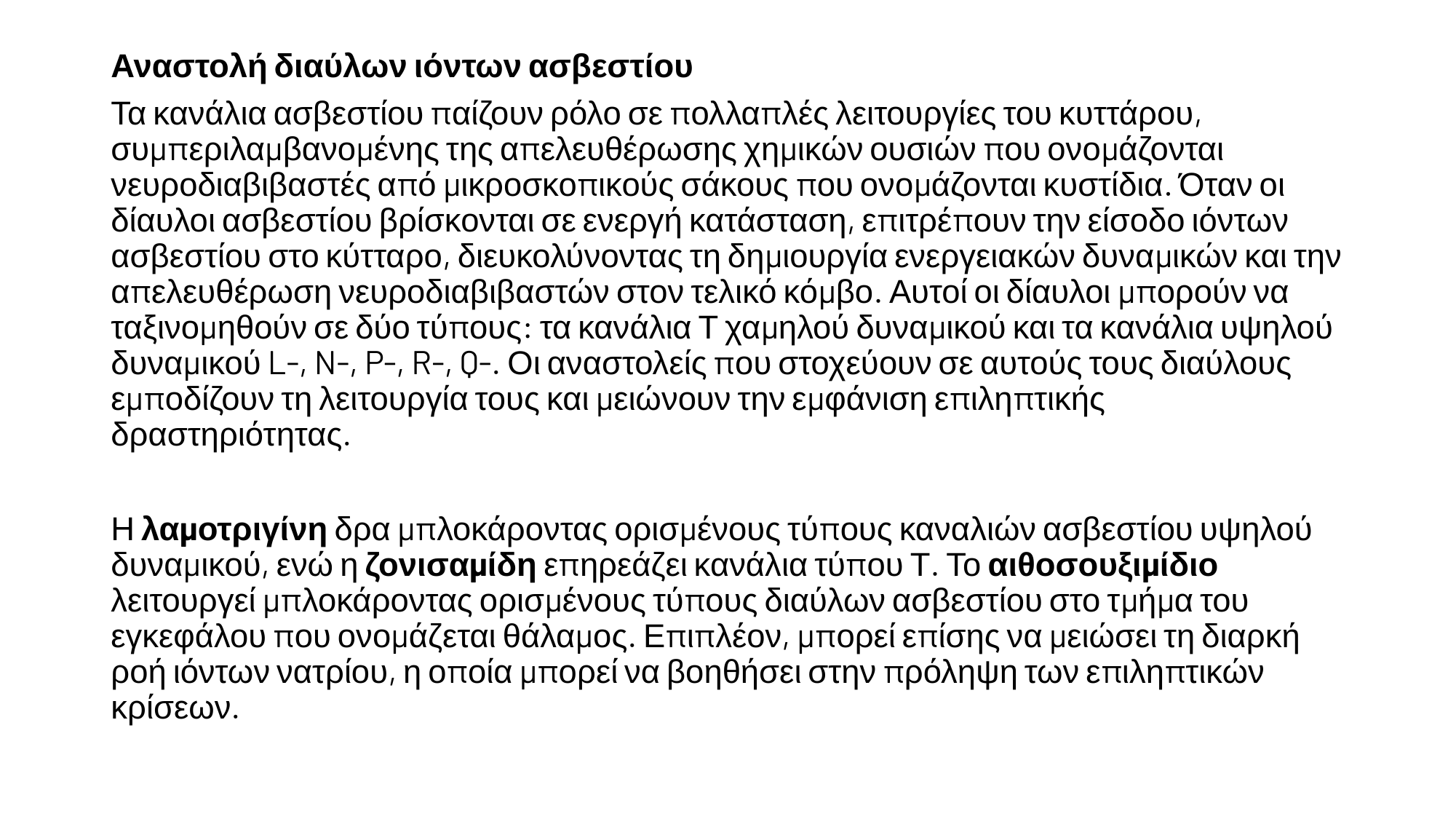

Αναστολή διαύλων ιόντων ασβεστίου
Τα κανάλια ασβεστίου παίζουν ρόλο σε πολλαπλές λειτουργίες του κυττάρου, συμπεριλαμβανομένης της απελευθέρωσης χημικών ουσιών που ονομάζονται νευροδιαβιβαστές από μικροσκοπικούς σάκους που ονομάζονται κυστίδια. Όταν οι δίαυλοι ασβεστίου βρίσκονται σε ενεργή κατάσταση, επιτρέπουν την είσοδο ιόντων ασβεστίου στο κύτταρο, διευκολύνοντας τη δημιουργία ενεργειακών δυναμικών και την απελευθέρωση νευροδιαβιβαστών στον τελικό κόμβο. Αυτοί οι δίαυλοι μπορούν να ταξινομηθούν σε δύο τύπους: τα κανάλια Τ χαμηλού δυναμικού και τα κανάλια υψηλού δυναμικού L-, N-, P-, R-, Q-. Οι αναστολείς που στοχεύουν σε αυτούς τους διαύλους εμποδίζουν τη λειτουργία τους και μειώνουν την εμφάνιση επιληπτικής δραστηριότητας.

Η λαμοτριγίνη δρα μπλοκάροντας ορισμένους τύπους καναλιών ασβεστίου υψηλού δυναμικού, ενώ η ζονισαμίδη επηρεάζει κανάλια τύπου Τ. Το αιθοσουξιμίδιο λειτουργεί μπλοκάροντας ορισμένους τύπους διαύλων ασβεστίου στο τμήμα του εγκεφάλου που ονομάζεται θάλαμος. Επιπλέον, μπορεί επίσης να μειώσει τη διαρκή ροή ιόντων νατρίου, η οποία μπορεί να βοηθήσει στην πρόληψη των επιληπτικών κρίσεων.